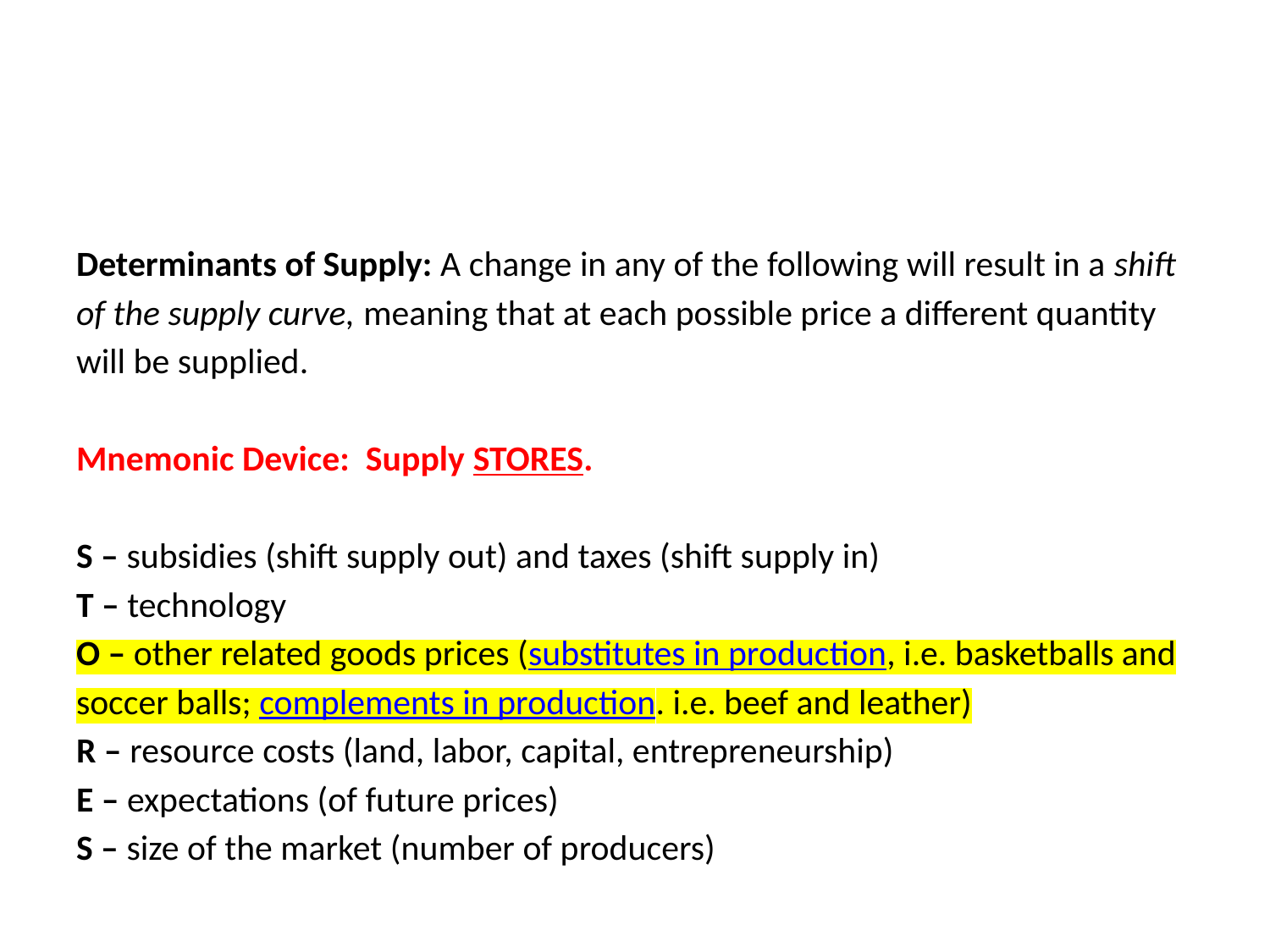

Determinants of Supply: A change in any of the following will result in a shift of the supply curve, meaning that at each possible price a different quantity will be supplied.

Mnemonic Device:  Supply STORES.

S – subsidies (shift supply out) and taxes (shift supply in)
T – technology
O – other related goods prices (substitutes in production, i.e. basketballs and soccer balls; complements in production. i.e. beef and leather)
R – resource costs (land, labor, capital, entrepreneurship)
E – expectations (of future prices)
S – size of the market (number of producers)